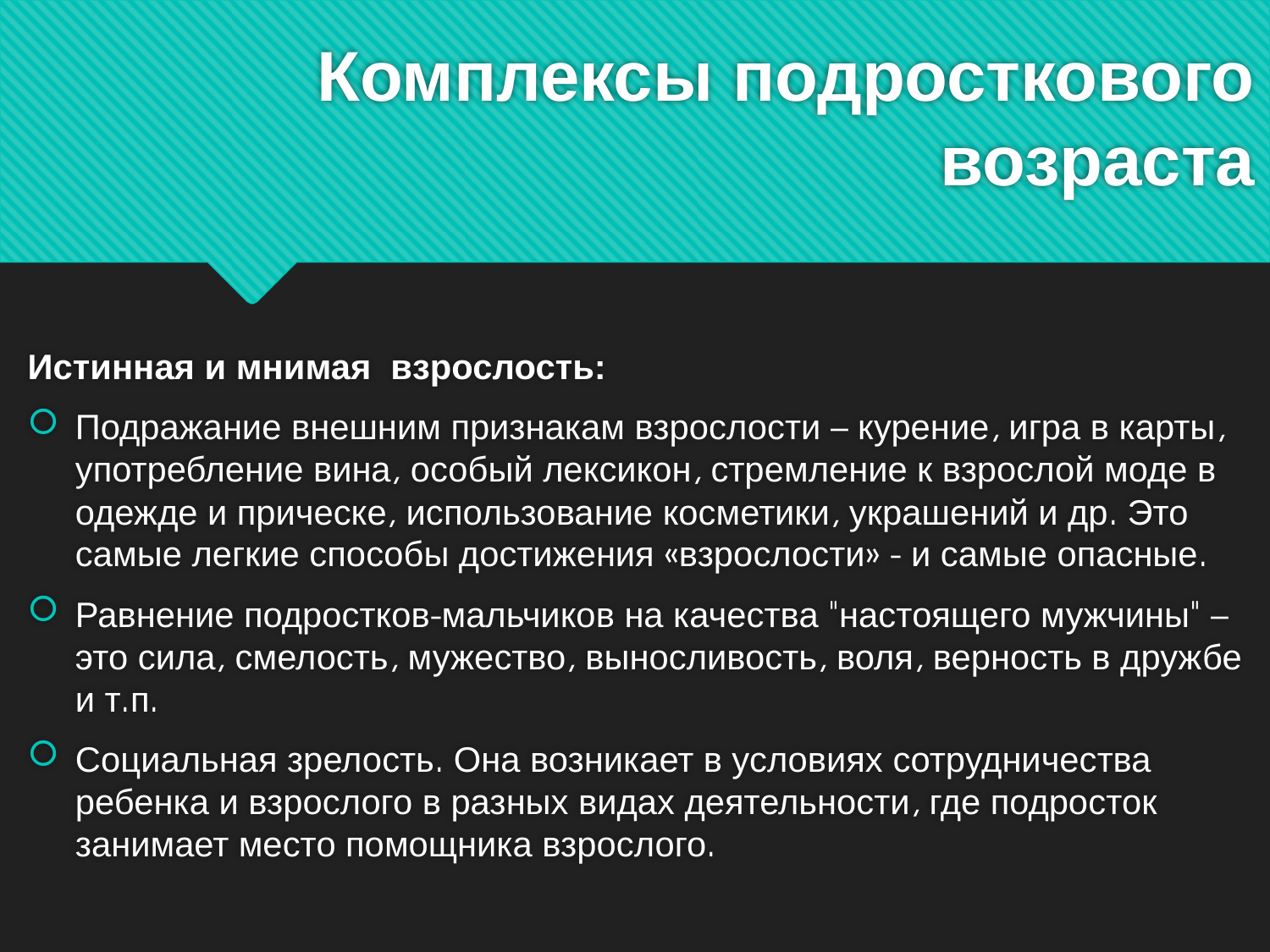

# Комплексы подросткового возраста
Истинная и мнимая  взрослость:
Подражание внешним признакам взрослости – курение, игра в карты, употребление вина, особый лексикон, стремление к взрослой моде в одежде и прическе, использование косметики, украшений и др. Это самые легкие способы достижения «взрослости» - и самые опасные.
Равнение подростков-мальчиков на качества "настоящего мужчины" – это сила, смелость, мужество, выносливость, воля, верность в дружбе и т.п.
Социальная зрелость. Она возникает в условиях сотрудничества ребенка и взрослого в разных видах деятельности, где подросток занимает место помощника взрослого.